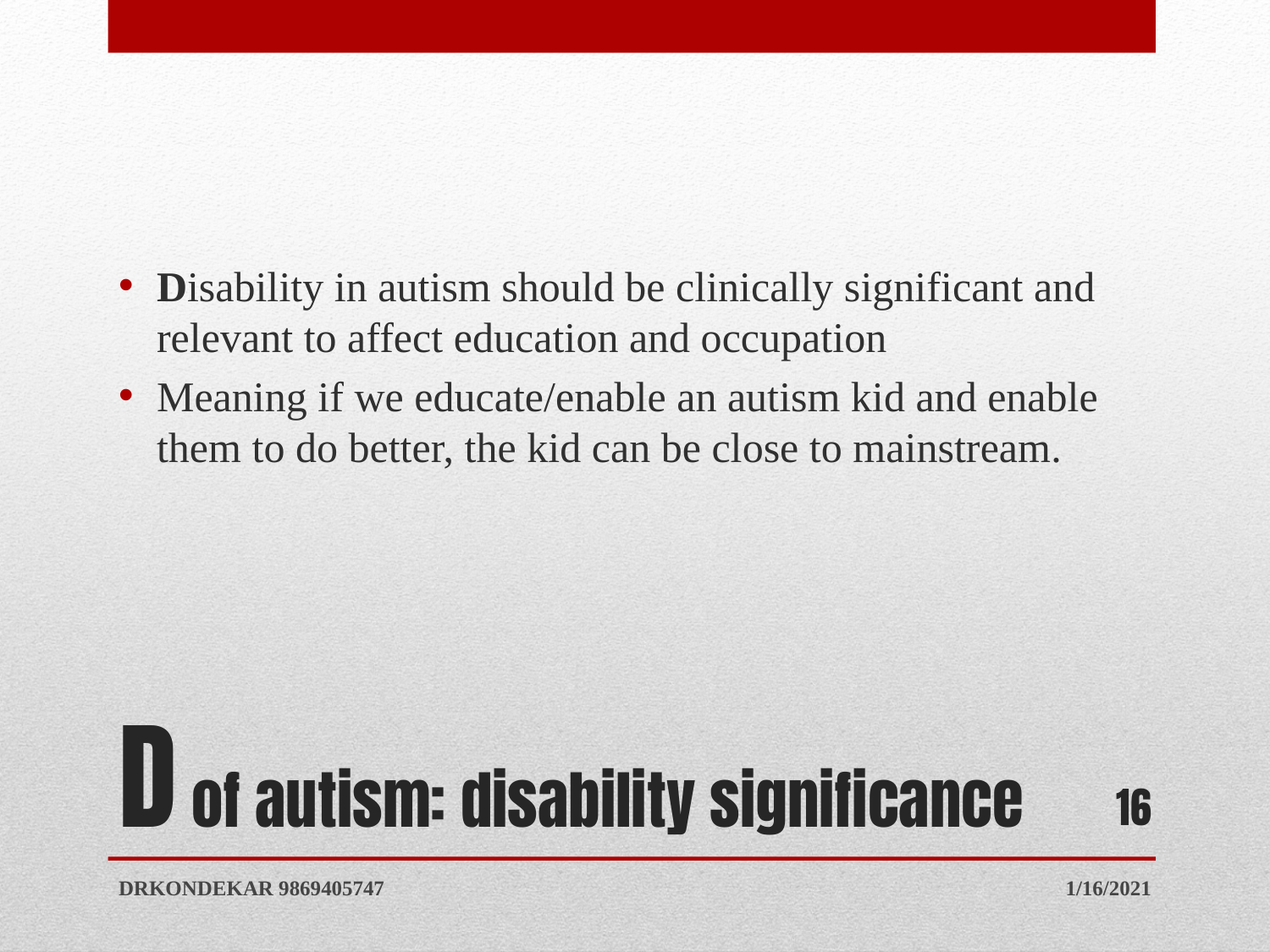

Disability in autism should be clinically significant and relevant to affect education and occupation
Meaning if we educate/enable an autism kid and enable them to do better, the kid can be close to mainstream.
# D of autism: disability significance
16
DRKONDEKAR 9869405747
1/16/2021